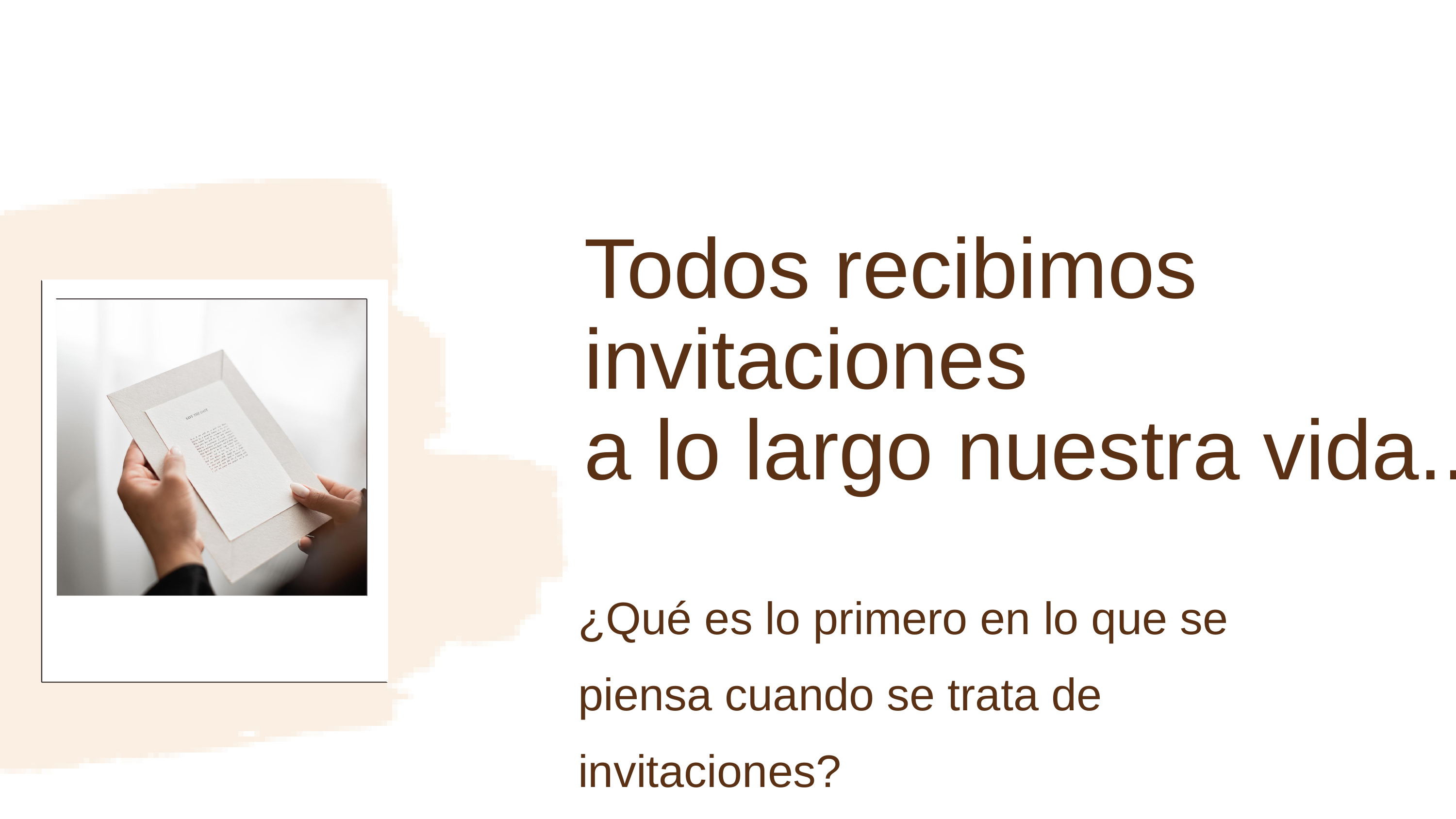

Todos recibimos invitaciones
a lo largo nuestra vida...

¿Qué es lo primero en lo que se piensa cuando se trata de invitaciones?